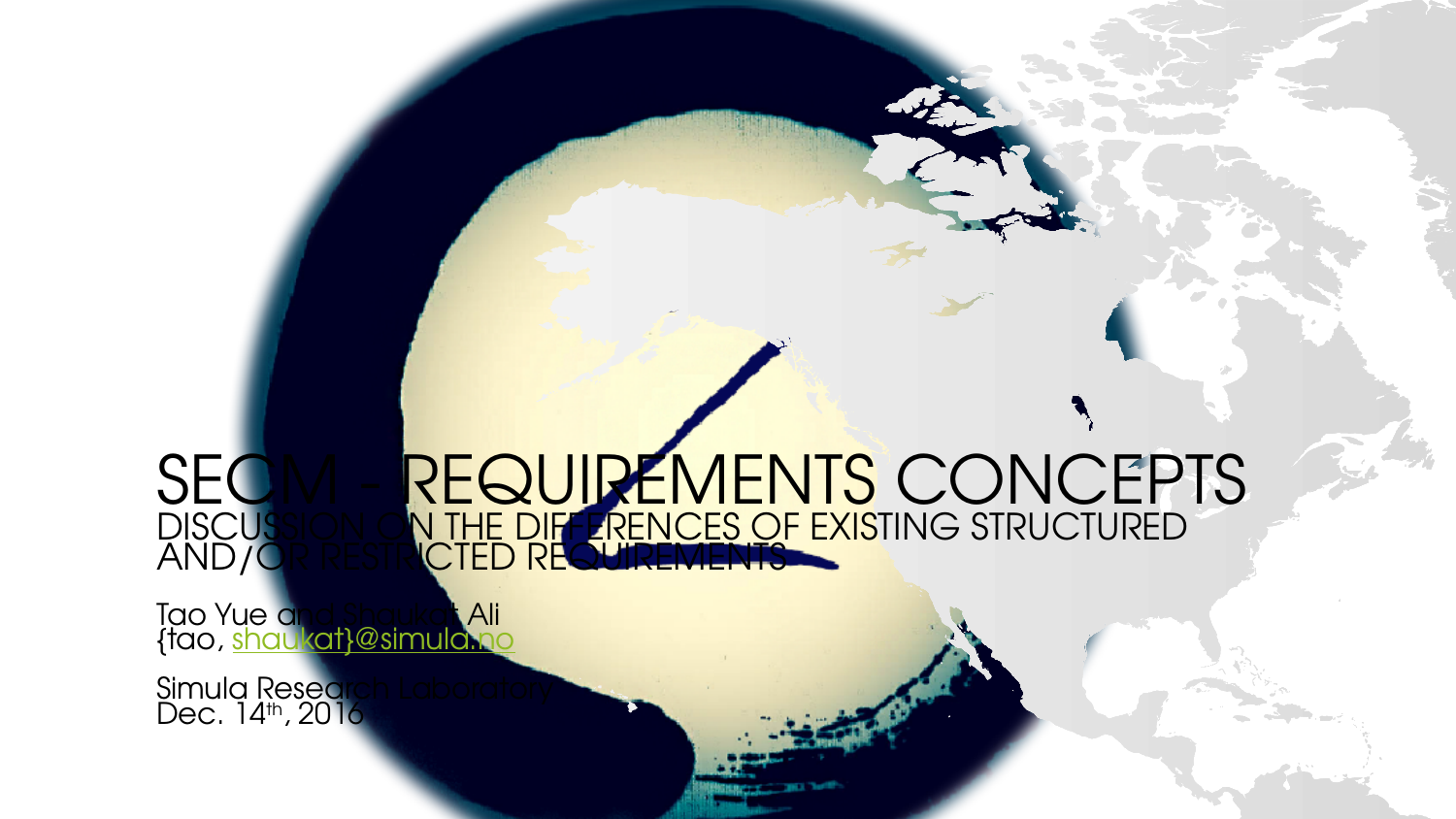

# SECM - Requirements Concepts discussion on the differences of existing structured and/or restricted requirements
Tao Yue and Shaukat Ali
{tao, shaukat}@simula.no

Simula Research Laboratory
Dec. 14th, 2016